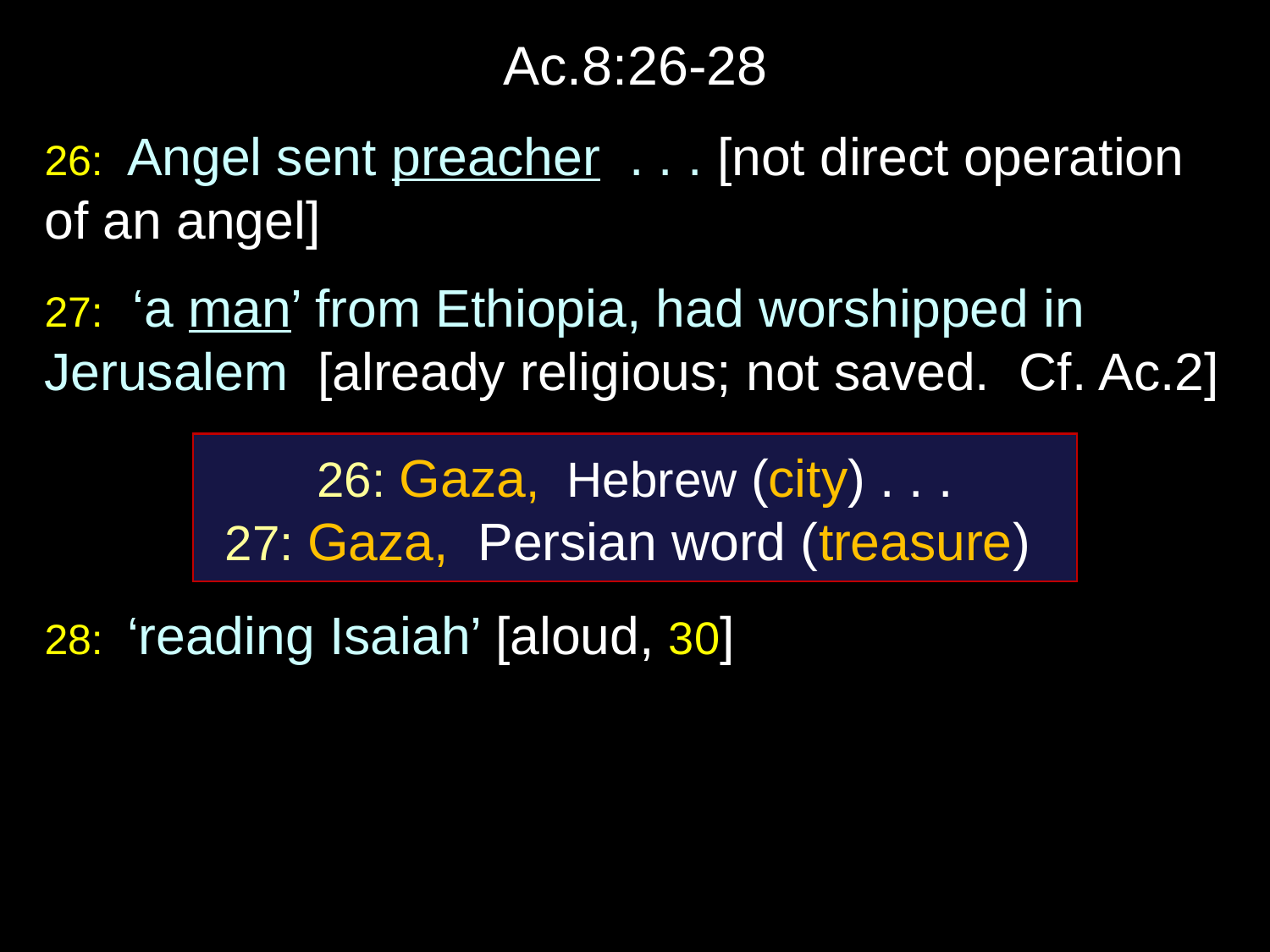

# Ac.8:26-28
26:  Angel sent preacher  . . . [not direct operation of an angel]
27:  ‘a man’ from Ethiopia, had worshipped in Jerusalem  [already religious; not saved.  Cf. Ac.2]

28:  ‘reading Isaiah’ [aloud, 30]

26: Gaza,  Hebrew (city) . . .
27: Gaza,  Persian word (treasure)